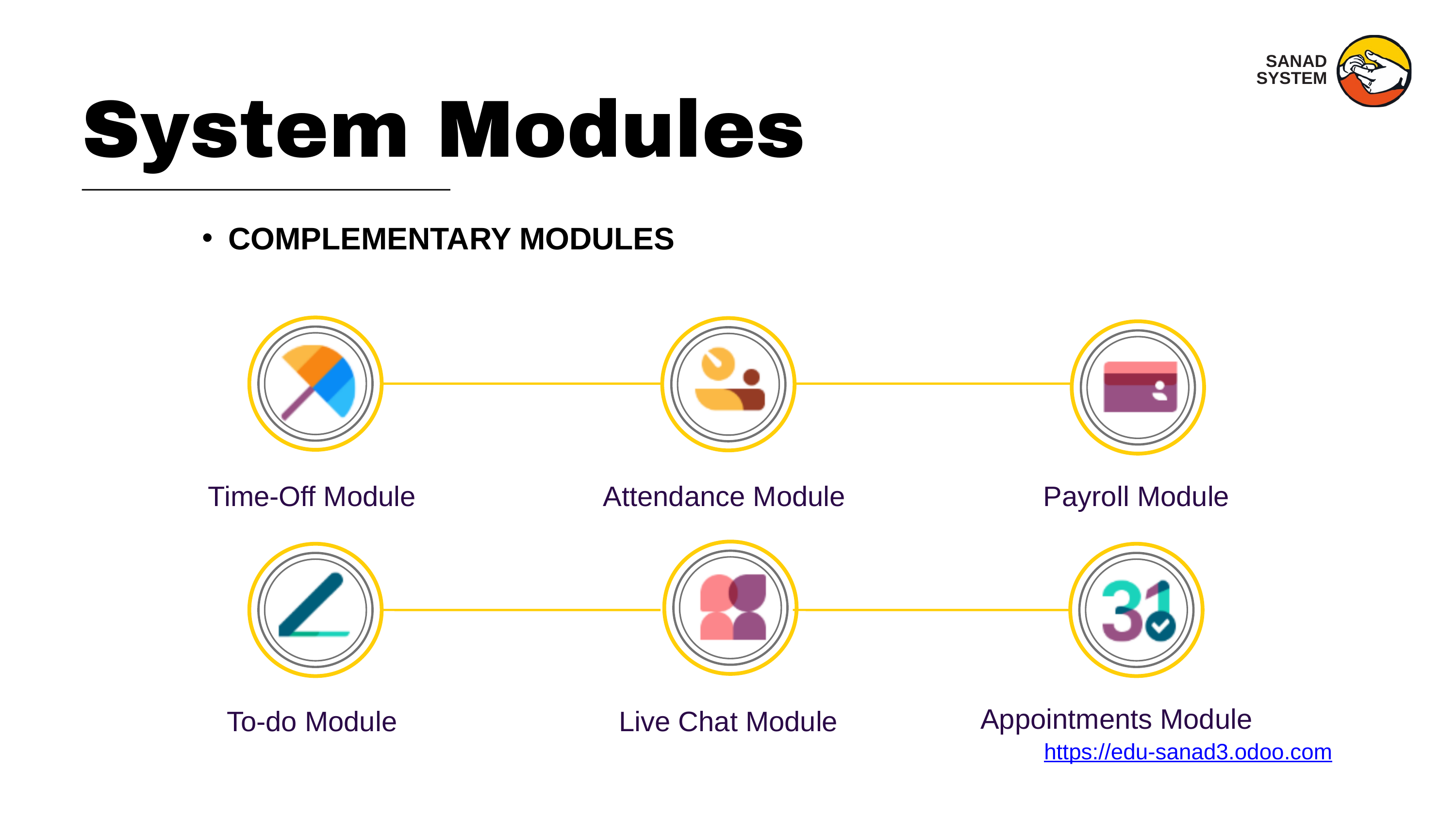

SANAD SYSTEM
System Modules

COMPLEMENTARY MODULES

Time-Off Module
Attendance Module
Payroll Module

Appointments Module
To-do Module
Live Chat Module
https://edu-sanad3.odoo.com